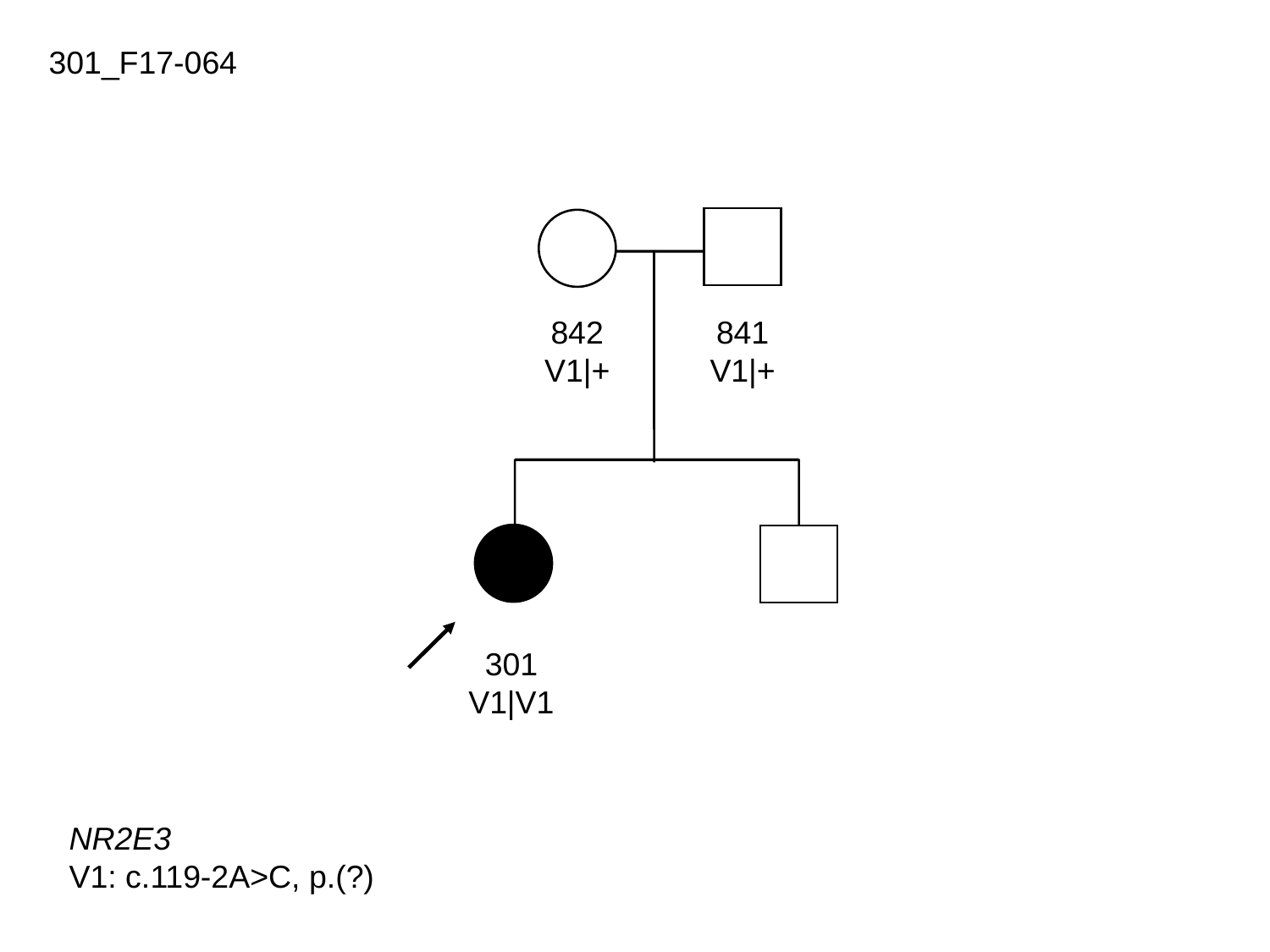

301_F17-064

842
V1|+
841
V1|+
301
V1|V1
NR2E3
V1: c.119-2A>C, p.(?)